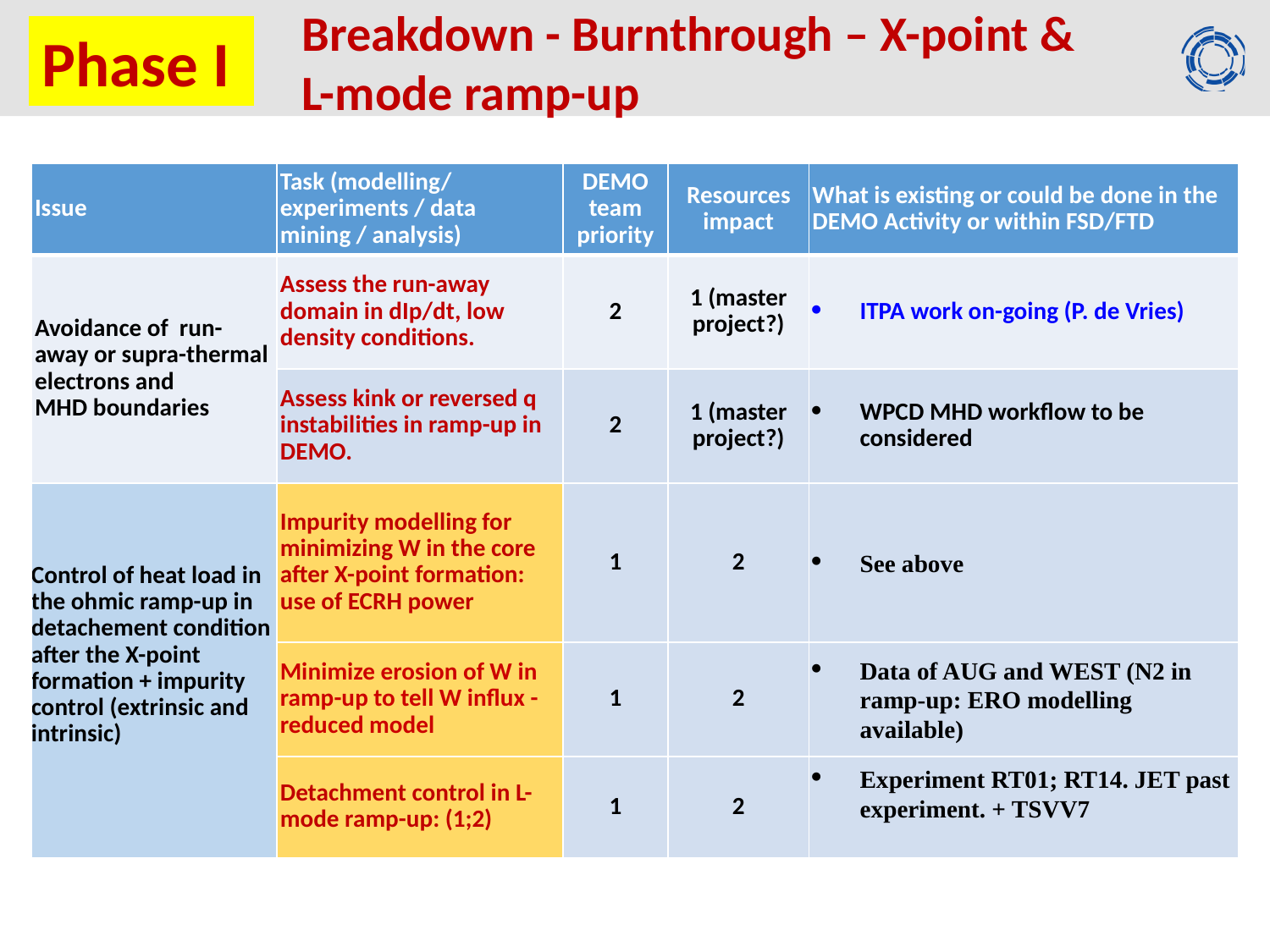

Breakdown - Burnthrough – X-point & L-mode ramp-up
Phase I
| Issue | Task (modelling/ experiments / data mining / analysis) | DEMO team priority | Resources impact | What is existing or could be done in the DEMO Activity or within FSD/FTD |
| --- | --- | --- | --- | --- |
| Avoidance of run-away or supra-thermal electrons and MHD boundaries | Assess the run-away domain in dIp/dt, low density conditions. | 2 | 1 (master project?) | ITPA work on-going (P. de Vries) |
|  | Assess kink or reversed q instabilities in ramp-up in DEMO. | 2 | 1 (master project?) | WPCD MHD workflow to be considered |
| Control of heat load in the ohmic ramp-up in detachement condition after the X-point formation + impurity control (extrinsic and intrinsic) | Impurity modelling for minimizing W in the core after X-point formation: use of ECRH power | 1 | 2 | See above |
|  | Minimize erosion of W in ramp-up to tell W influx - reduced model | 1 | 2 | Data of AUG and WEST (N2 in ramp-up: ERO modelling available) |
|  | Detachment control in L-mode ramp-up: (1;2) | 1 | 2 | Experiment RT01; RT14. JET past experiment. + TSVV7 |